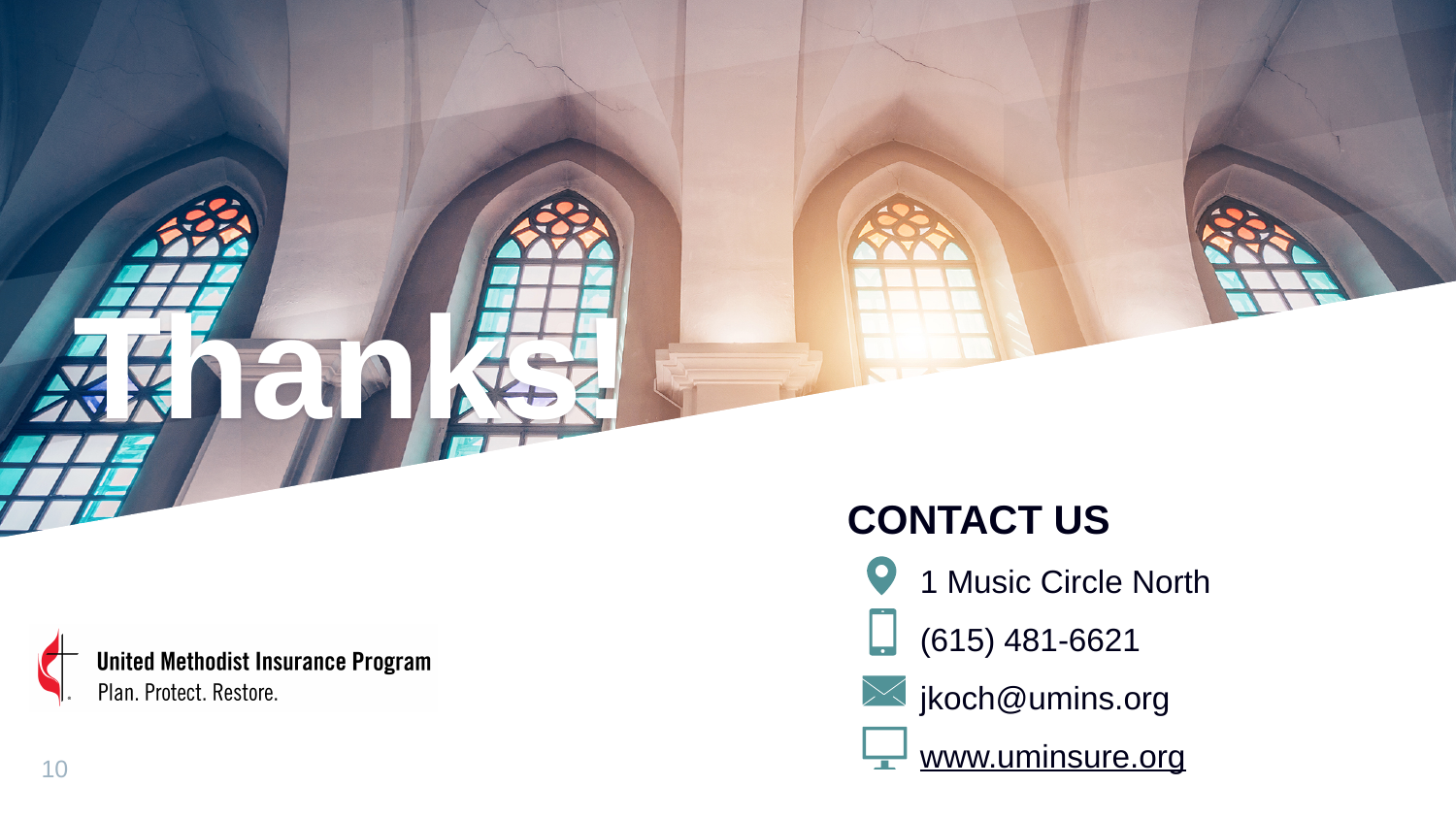

# Thanks!
CONTACT US
1 Music Circle North
(615) 481-6621
jkoch@umins.org
www.uminsure.org

10